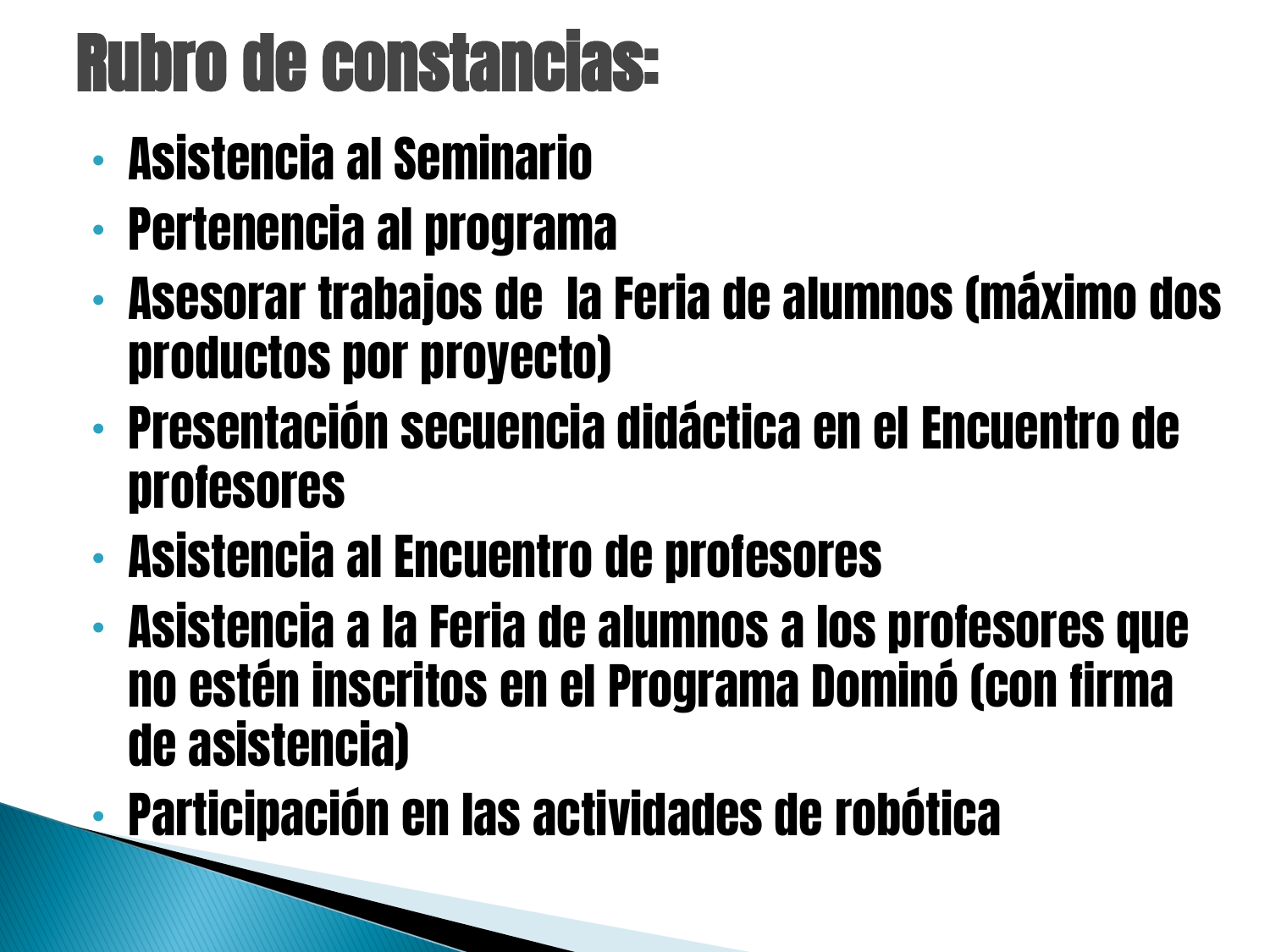

# Rubro de constancias:
Asistencia al Seminario
Pertenencia al programa
Asesorar trabajos de  la Feria de alumnos (máximo dos productos por proyecto)
Presentación secuencia didáctica en el Encuentro de profesores
Asistencia al Encuentro de profesores
Asistencia a la Feria de alumnos a los profesores que no estén inscritos en el Programa Dominó (con firma de asistencia)
Participación en las actividades de robótica